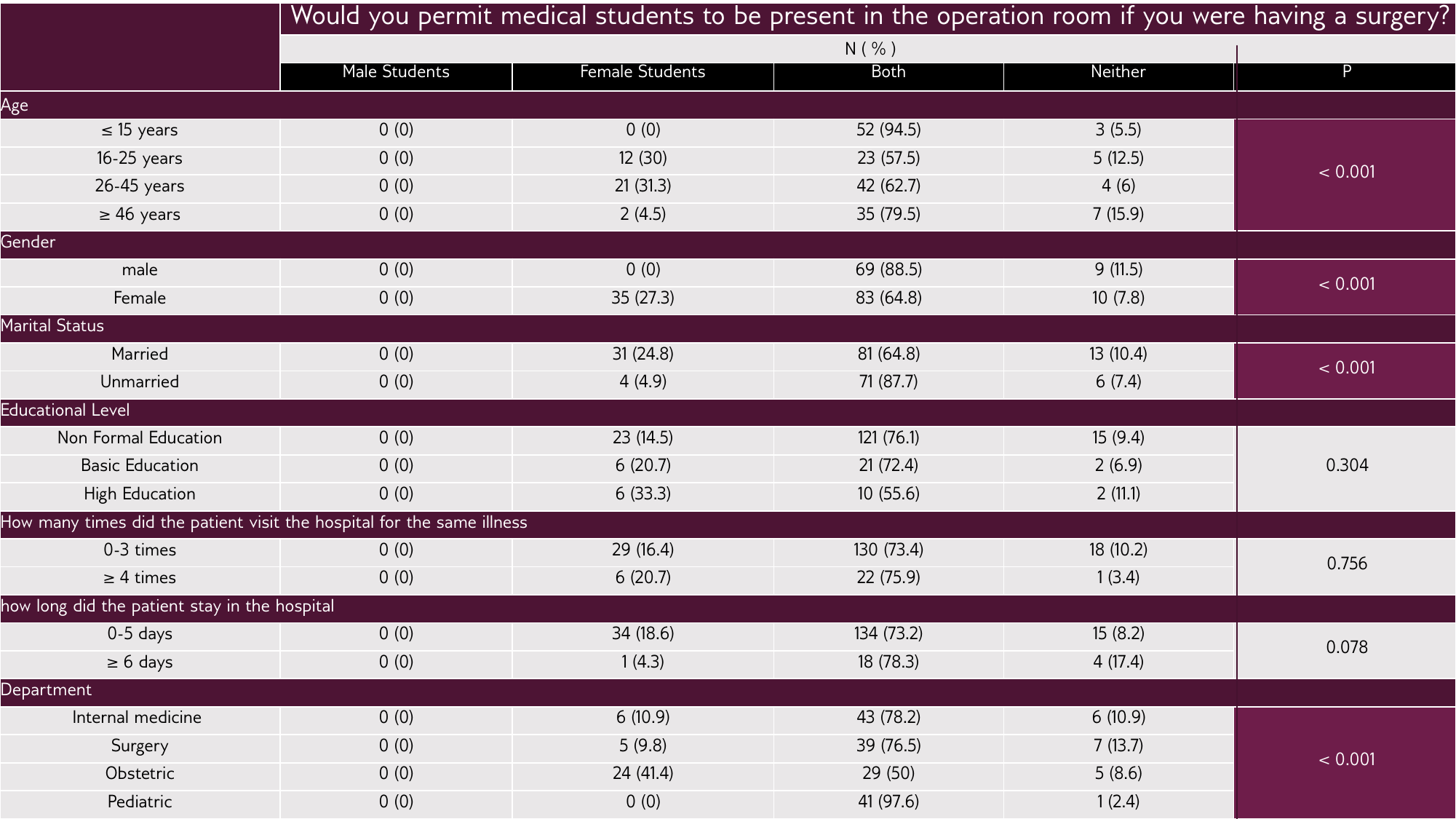

|  | Would you permit medical students to be present in the operation room if you were having a surgery? |  |  |  |  |  |
| --- | --- | --- | --- | --- | --- | --- |
|  | N ( % ) |  |  |  |  |  |
|  | Male Students | Female Students | Both | Neither | P |  |
| Age |  |  |  |  |  |  |
| ≤ 15 years | 0 (0) | 0 (0) | 52 (94.5) | 3 (5.5) | < 0.001 |  |
| 16-25 years | 0 (0) | 12 (30) | 23 (57.5) | 5 (12.5) |  |  |
| 26-45 years | 0 (0) | 21 (31.3) | 42 (62.7) | 4 (6) |  |  |
| ≥ 46 years | 0 (0) | 2 (4.5) | 35 (79.5) | 7 (15.9) |  |  |
| Gender |  |  |  |  |  |  |
| male | 0 (0) | 0 (0) | 69 (88.5) | 9 (11.5) | < 0.001 |  |
| Female | 0 (0) | 35 (27.3) | 83 (64.8) | 10 (7.8) |  |  |
| Marital Status |  |  |  |  |  |  |
| Married | 0 (0) | 31 (24.8) | 81 (64.8) | 13 (10.4) | < 0.001 |  |
| Unmarried | 0 (0) | 4 (4.9) | 71 (87.7) | 6 (7.4) |  |  |
| Educational Level |  |  |  |  |  |  |
| Non Formal Education | 0 (0) | 23 (14.5) | 121 (76.1) | 15 (9.4) | 0.304 |  |
| Basic Education | 0 (0) | 6 (20.7) | 21 (72.4) | 2 (6.9) |  |  |
| High Education | 0 (0) | 6 (33.3) | 10 (55.6) | 2 (11.1) |  |  |
| How many times did the patient visit the hospital for the same illness |  |  |  |  |  |  |
| 0-3 times | 0 (0) | 29 (16.4) | 130 (73.4) | 18 (10.2) | 0.756 |  |
| ≥ 4 times | 0 (0) | 6 (20.7) | 22 (75.9) | 1 (3.4) |  |  |
| how long did the patient stay in the hospital |  |  |  |  |  |  |
| 0-5 days | 0 (0) | 34 (18.6) | 134 (73.2) | 15 (8.2) | 0.078 |  |
| ≥ 6 days | 0 (0) | 1 (4.3) | 18 (78.3) | 4 (17.4) |  |  |
| Department |  |  |  |  |  |  |
| Internal medicine | 0 (0) | 6 (10.9) | 43 (78.2) | 6 (10.9) | < 0.001 |  |
| Surgery | 0 (0) | 5 (9.8) | 39 (76.5) | 7 (13.7) |  |  |
| Obstetric | 0 (0) | 24 (41.4) | 29 (50) | 5 (8.6) |  |  |
| Pediatric | 0 (0) | 0 (0) | 41 (97.6) | 1 (2.4) |  |  |